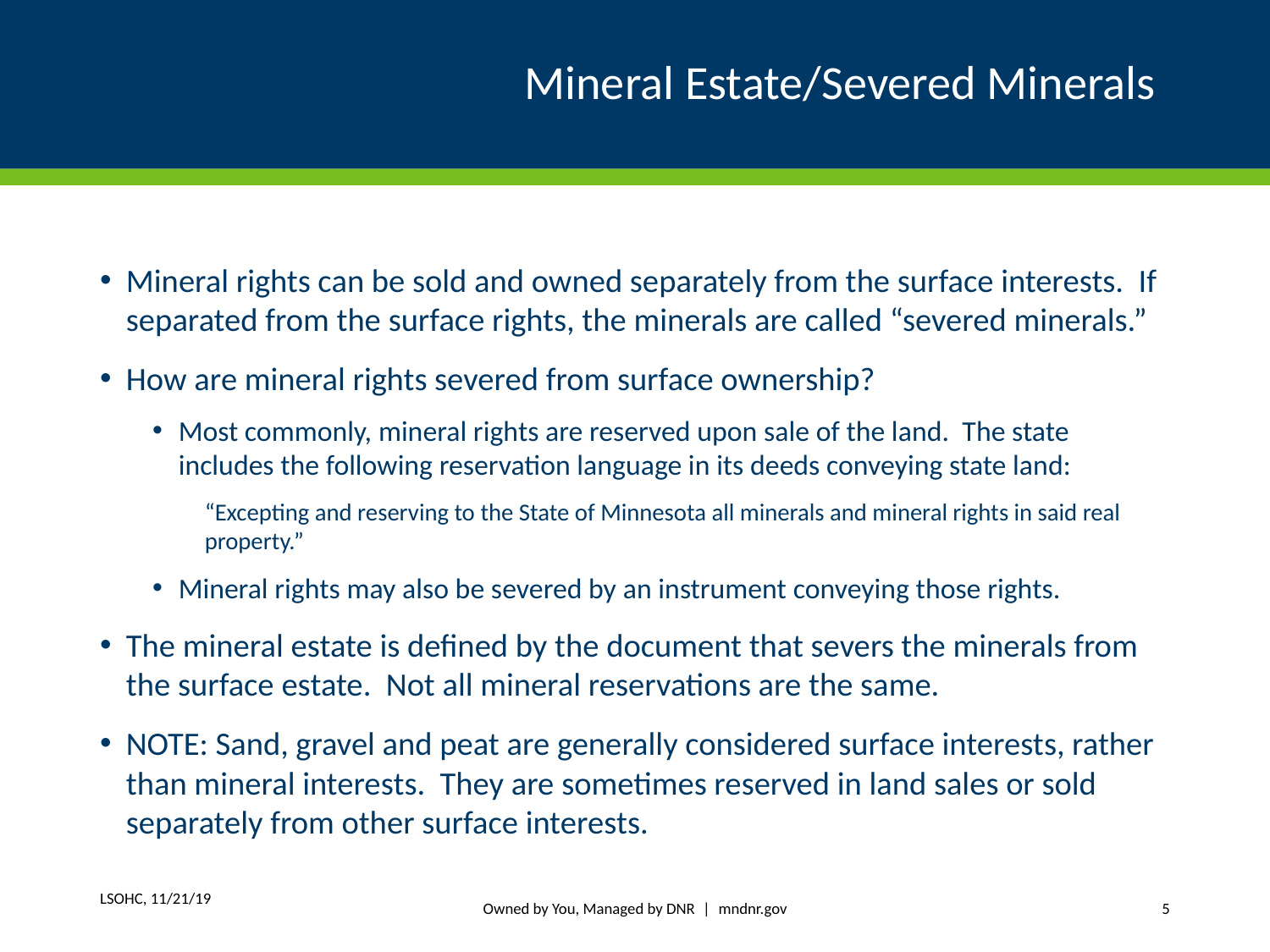

# Mineral Estate/Severed Minerals
Mineral rights can be sold and owned separately from the surface interests.  If separated from the surface rights, the minerals are called “severed minerals.”
How are mineral rights severed from surface ownership?
Most commonly, mineral rights are reserved upon sale of the land.  The state includes the following reservation language in its deeds conveying state land:
“Excepting and reserving to the State of Minnesota all minerals and mineral rights in said real property.”
Mineral rights may also be severed by an instrument conveying those rights.
The mineral estate is defined by the document that severs the minerals from the surface estate.  Not all mineral reservations are the same.
NOTE: Sand, gravel and peat are generally considered surface interests, rather than mineral interests.  They are sometimes reserved in land sales or sold separately from other surface interests.

Owned by You, Managed by DNR | mndnr.gov
LSOHC, 11/21/19

5